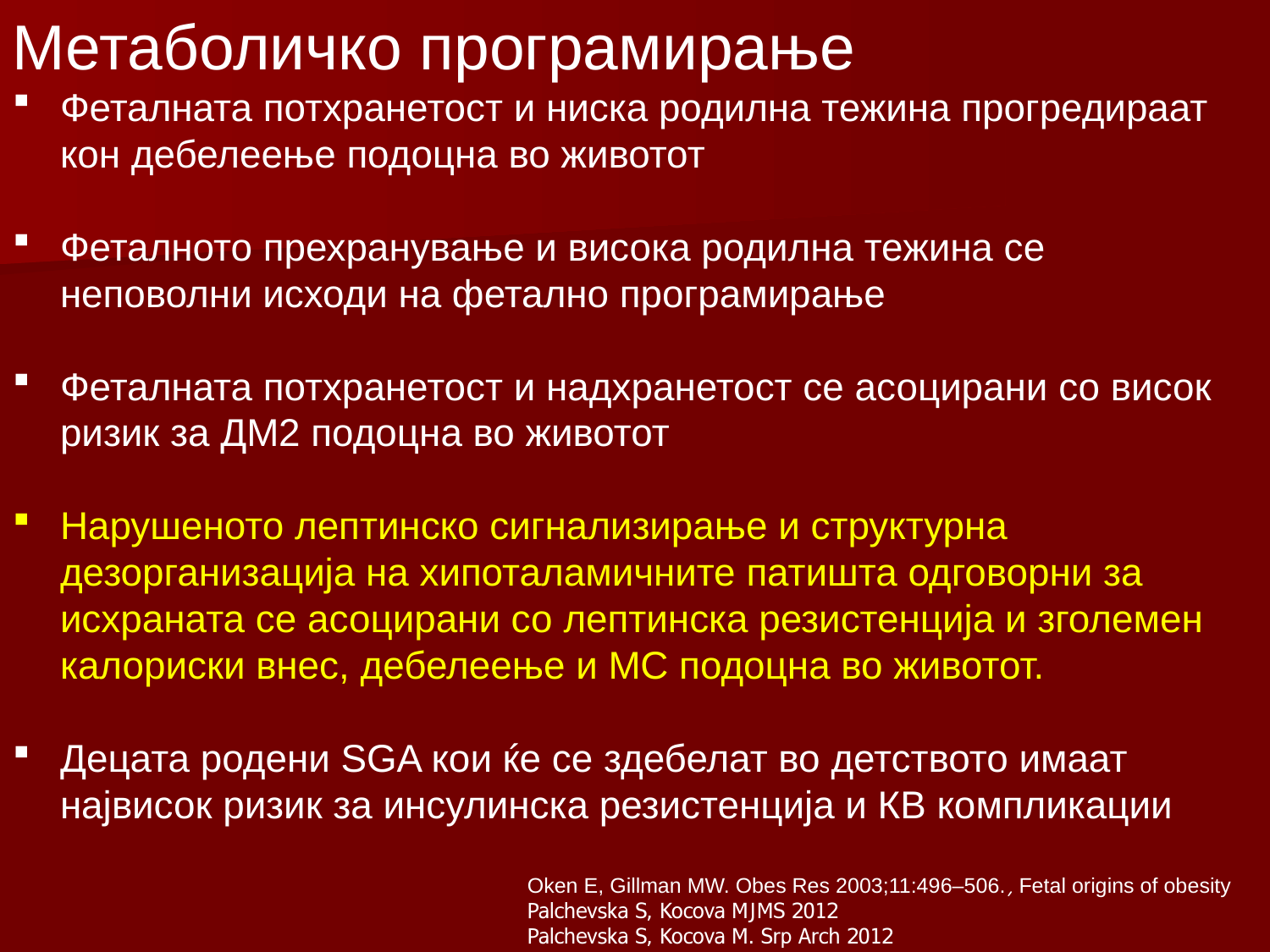

Метаболичко програмирање
Феталната потхранетост и ниска родилна тежина прогредираат кон дебелеење подоцна во животот

Феталното прехранување и висока родилна тежина се неповолни исходи на фетално програмирање

Феталната потхранетост и надхранетост се асоцирани со висок ризик за ДМ2 подоцна во животот

Нарушеното лептинско сигнализирање и структурна дезорганизација на хипоталамичните патишта одговорни за исхраната се асоцирани со лептинска резистенција и зголемен калориски внес, дебелеење и МС подоцна во животот.

Децата родени SGA кои ќе се здебелат во детството имаат највисок ризик за инсулинска резистенција и КВ компликации
Oken E, Gillman MW. Obes Res 2003;11:496–506., Fetal origins of obesity
Palchevska S, Kocova MJMS 2012
Palchevska S, Kocova M. Srp Arch 2012